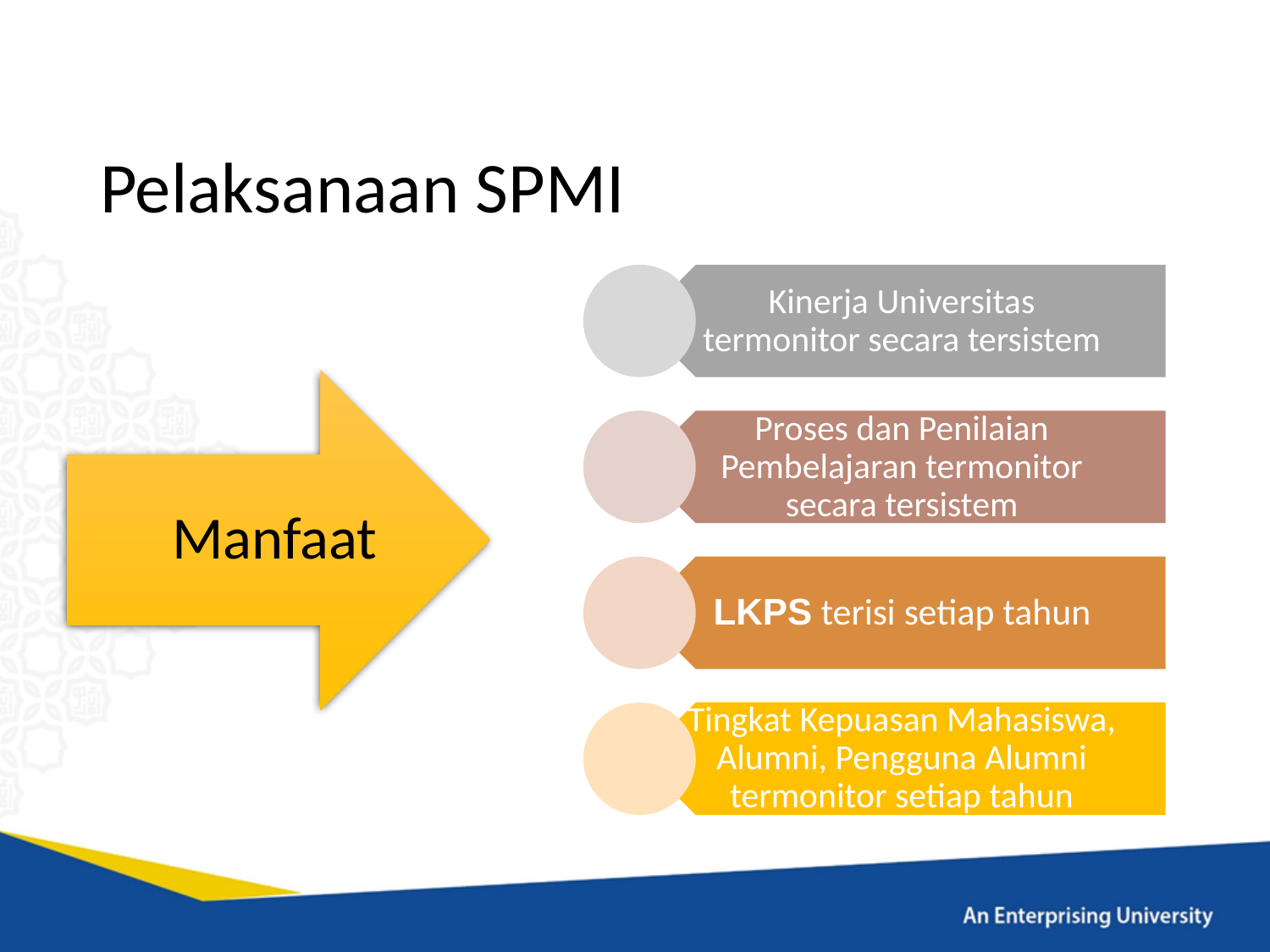

# Pelaksanaan SPMI
Kinerja Universitas termonitor secara tersistem
Proses dan Penilaian Pembelajaran termonitor secara tersistem
LKPS terisi setiap tahun
Tingkat Kepuasan Mahasiswa, Alumni, Pengguna Alumni termonitor setiap tahun
Manfaat